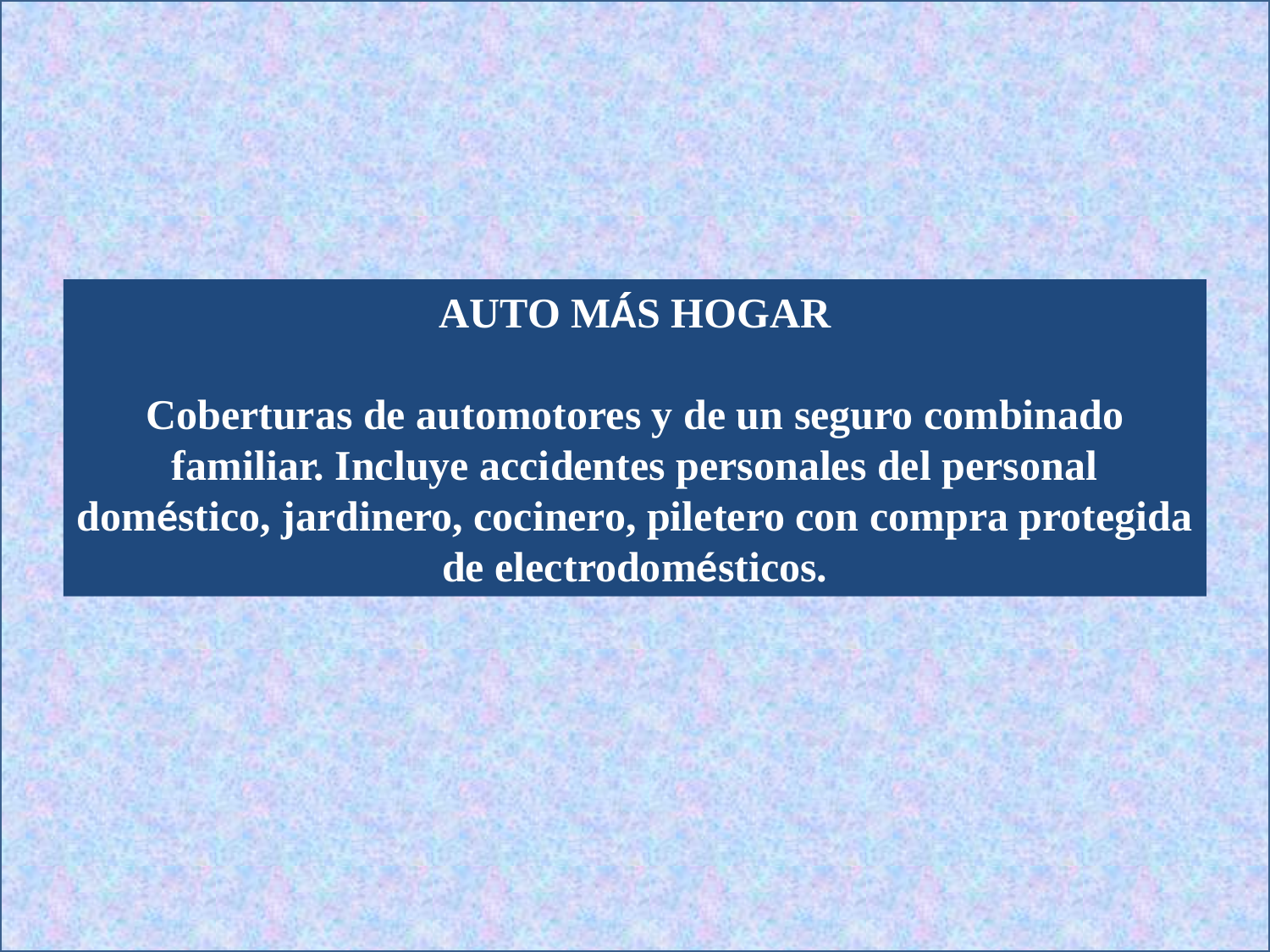

AUTO MÁS HOGAR

Coberturas de automotores y de un seguro combinado familiar. Incluye accidentes personales del personal doméstico, jardinero, cocinero, piletero con compra protegida de electrodomésticos.